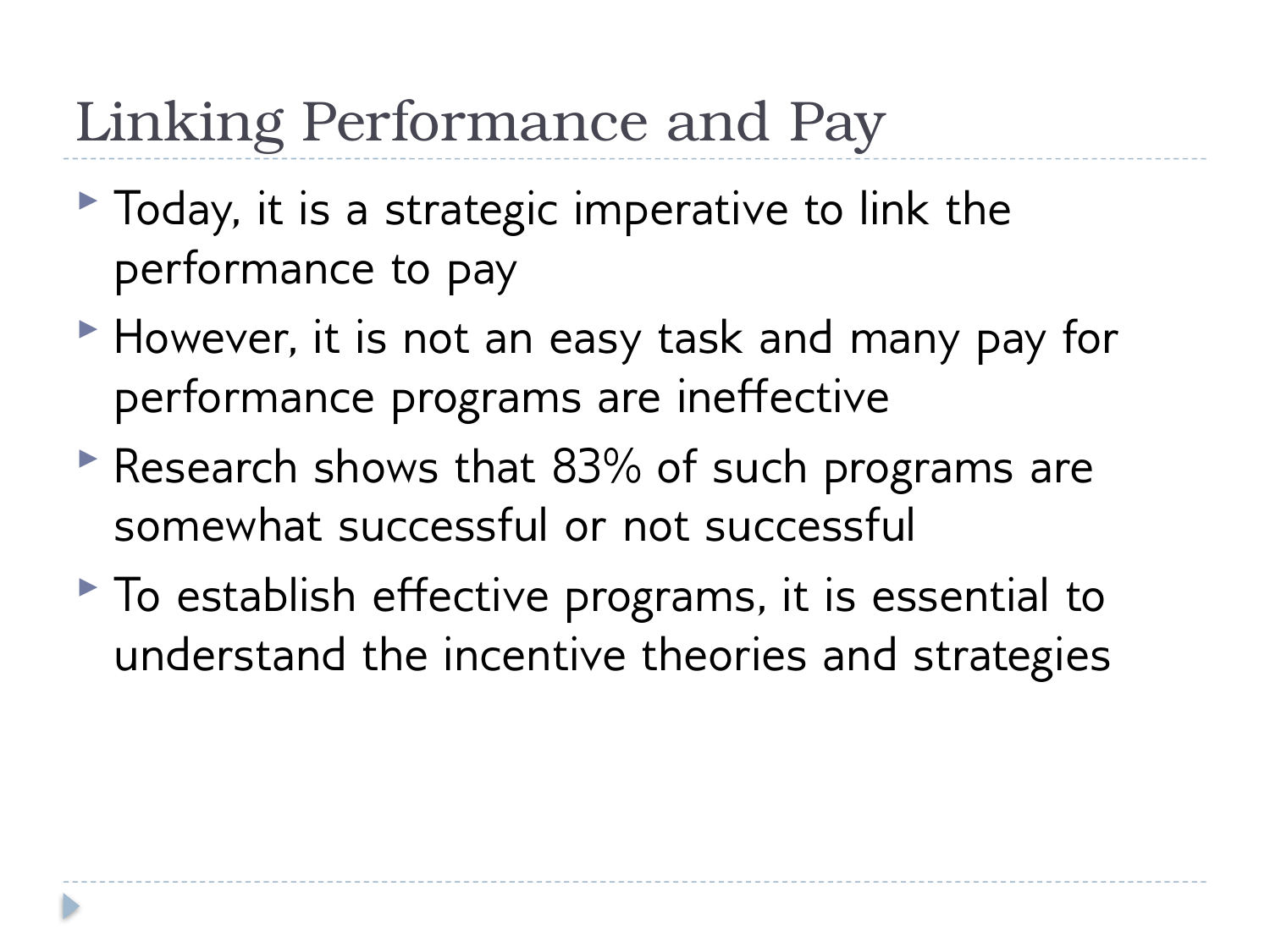

# Linking Performance and Pay
Today, it is a strategic imperative to link the performance to pay
However, it is not an easy task and many pay for performance programs are ineffective
Research shows that 83% of such programs are somewhat successful or not successful
To establish effective programs, it is essential to understand the incentive theories and strategies